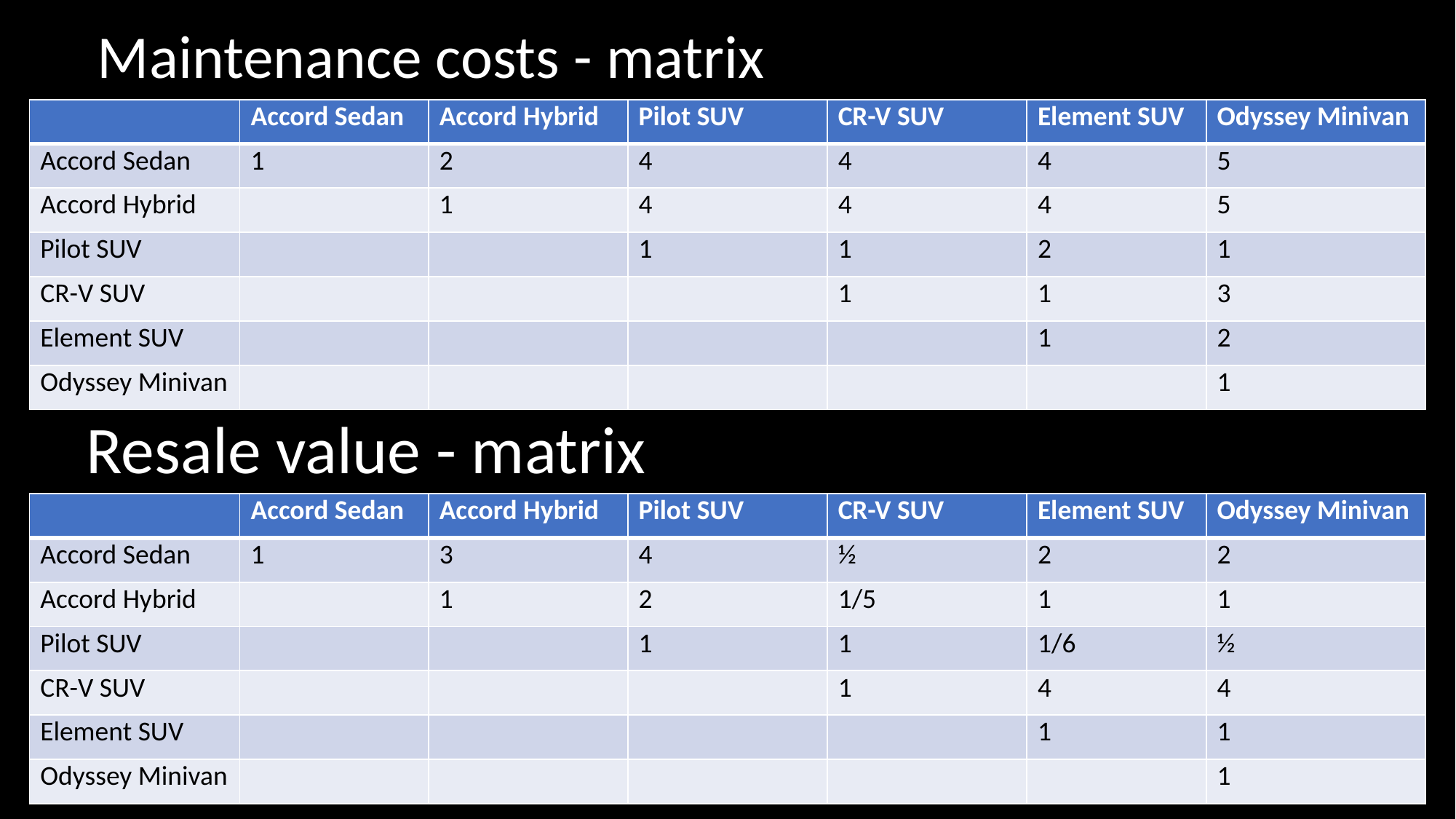

# Maintenance costs - matrix
|  | Accord Sedan | Accord Hybrid | Pilot SUV | CR-V SUV | Element SUV | Odyssey Minivan |
| --- | --- | --- | --- | --- | --- | --- |
| Accord Sedan | 1 | 2 | 4 | 4 | 4 | 5 |
| Accord Hybrid |  | 1 | 4 | 4 | 4 | 5 |
| Pilot SUV |  |  | 1 | 1 | 2 | 1 |
| CR-V SUV |  |  |  | 1 | 1 | 3 |
| Element SUV |  |  |  |  | 1 | 2 |
| Odyssey Minivan |  |  |  |  |  | 1 |
Resale value - matrix
|  | Accord Sedan | Accord Hybrid | Pilot SUV | CR-V SUV | Element SUV | Odyssey Minivan |
| --- | --- | --- | --- | --- | --- | --- |
| Accord Sedan | 1 | 3 | 4 | ½ | 2 | 2 |
| Accord Hybrid |  | 1 | 2 | 1/5 | 1 | 1 |
| Pilot SUV |  |  | 1 | 1 | 1/6 | ½ |
| CR-V SUV |  |  |  | 1 | 4 | 4 |
| Element SUV |  |  |  |  | 1 | 1 |
| Odyssey Minivan |  |  |  |  |  | 1 |